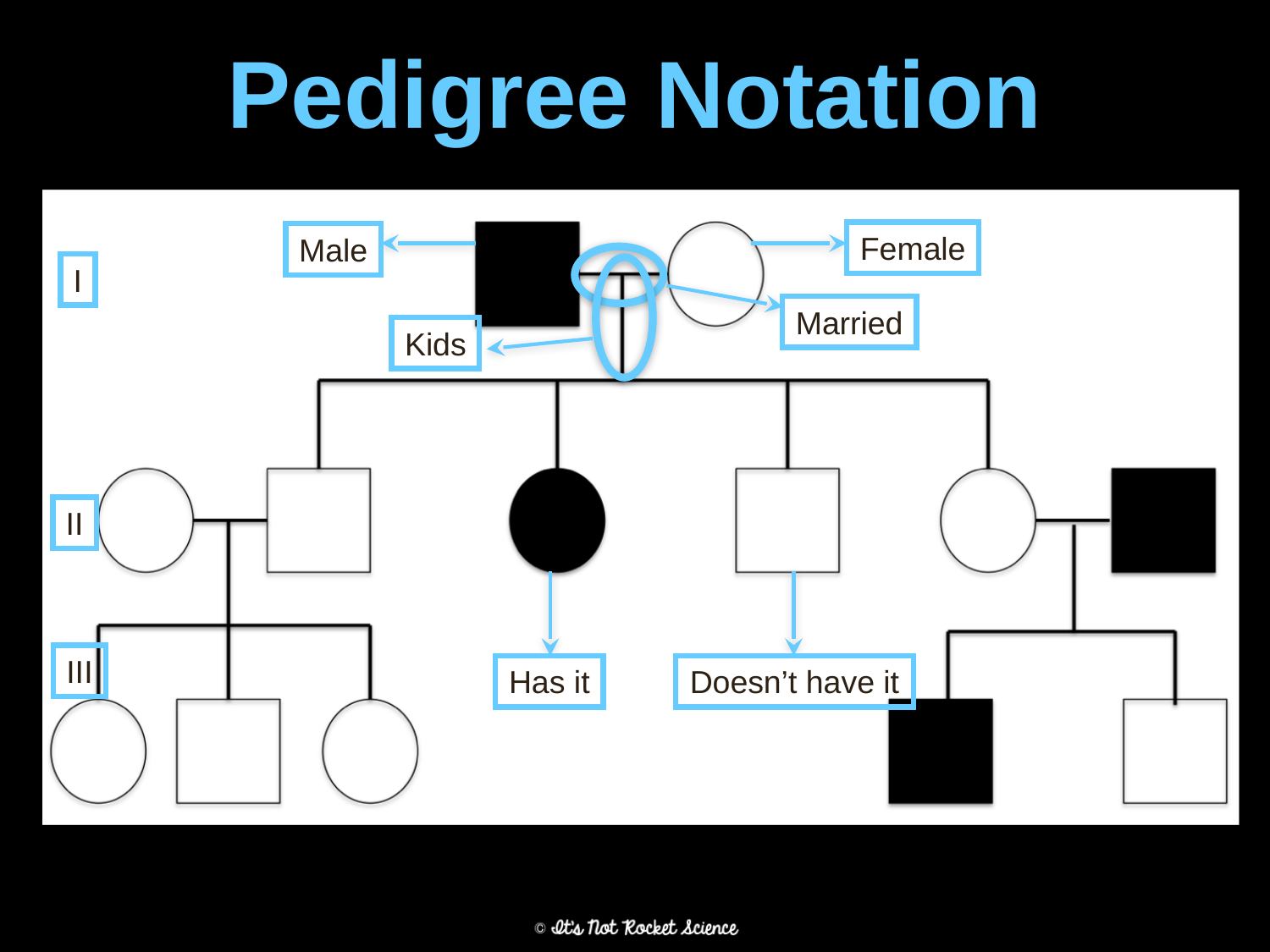

# Pedigree Notation
Female
Male

I

Married
Kids
II
III
Has it
Doesn’t have it